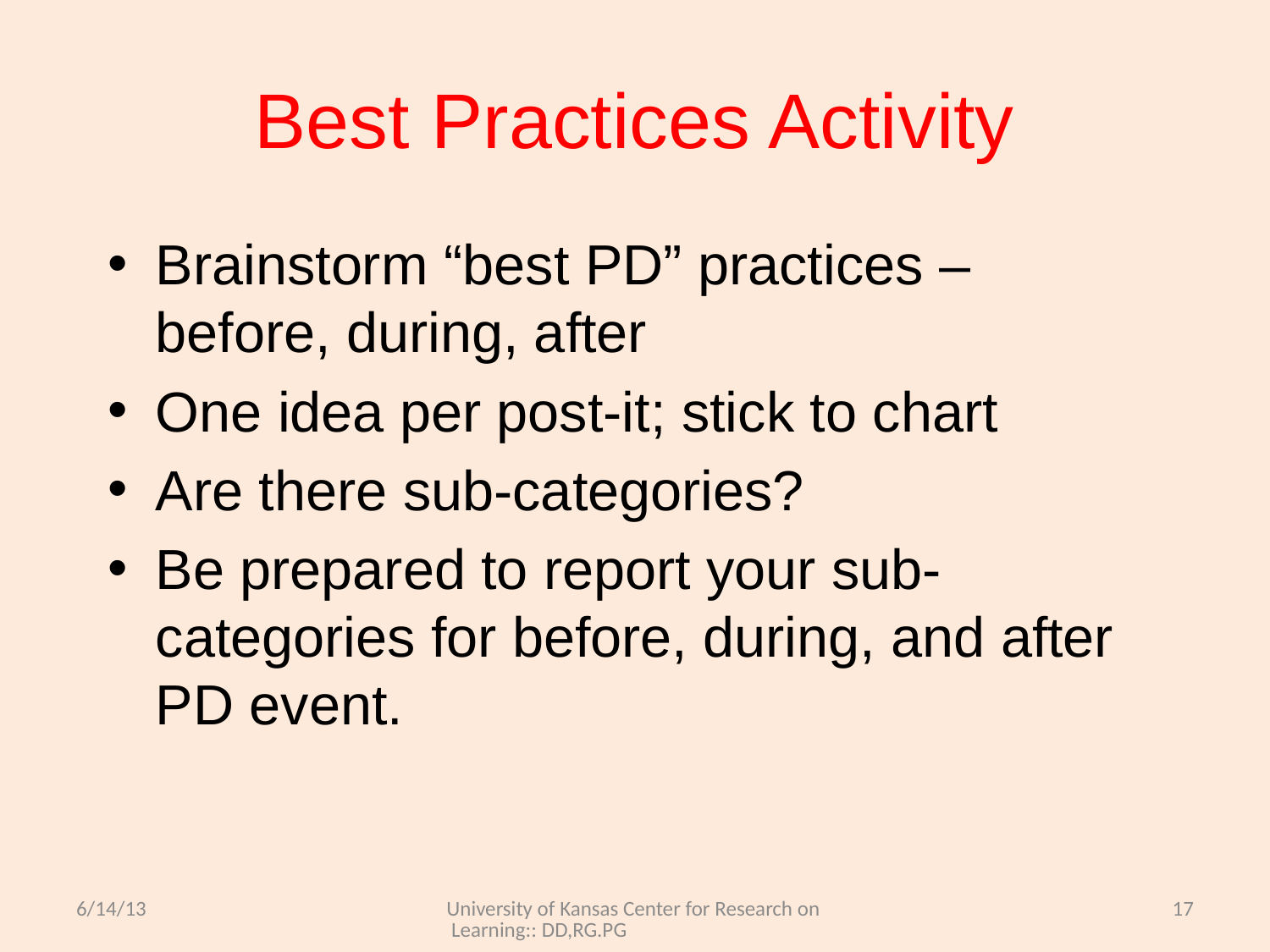

# Best Practices Activity
Brainstorm “best PD” practices – before, during, after
One idea per post-it; stick to chart
Are there sub-categories?
Be prepared to report your sub-categories for before, during, and after PD event.

6/14/13
University of Kansas Center for Research on Learning:: DD,RG.PG
17